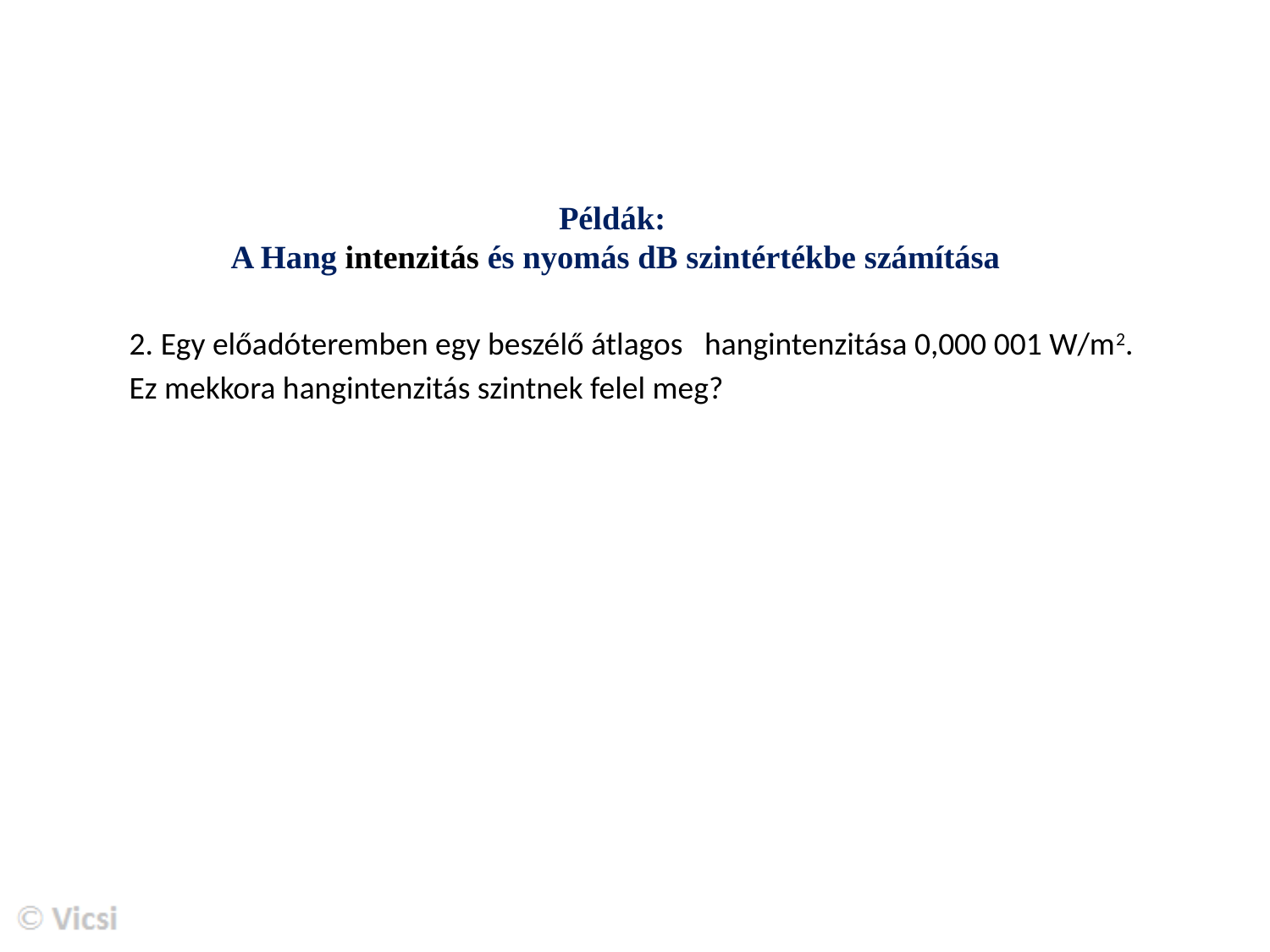

Példák:
 A Hang intenzitás és nyomás dB szintértékbe számítása
2. Egy előadóteremben egy beszélő átlagos   hangintenzitása 0,000 001 W/m2.
Ez mekkora hangintenzitás szintnek felel meg?